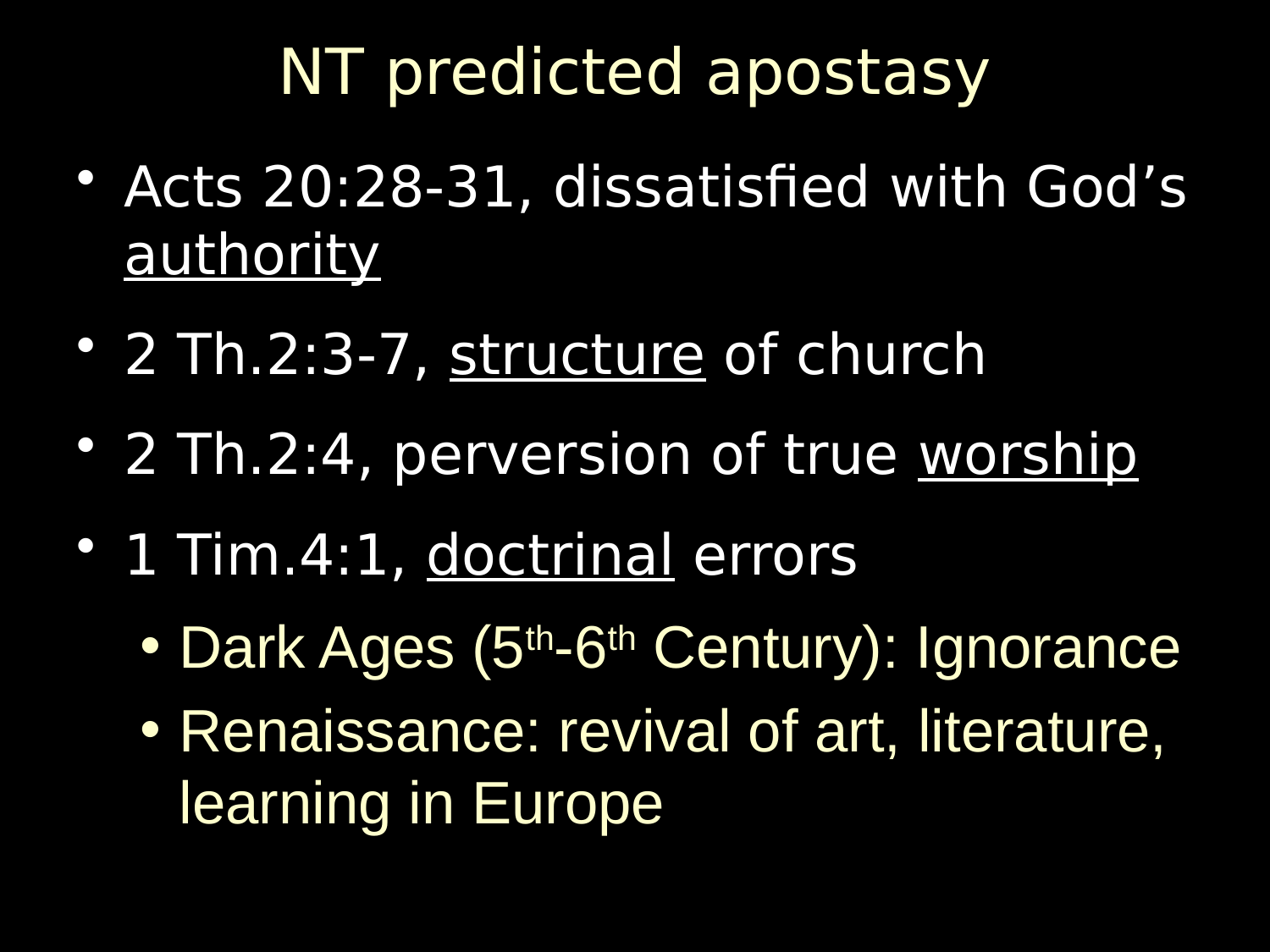

# NT predicted apostasy
Acts 20:28-31, dissatisfied with God’s authority
2 Th.2:3-7, structure of church
2 Th.2:4, perversion of true worship
1 Tim.4:1, doctrinal errors
Dark Ages (5th-6th Century): Ignorance
Renaissance: revival of art, literature, learning in Europe